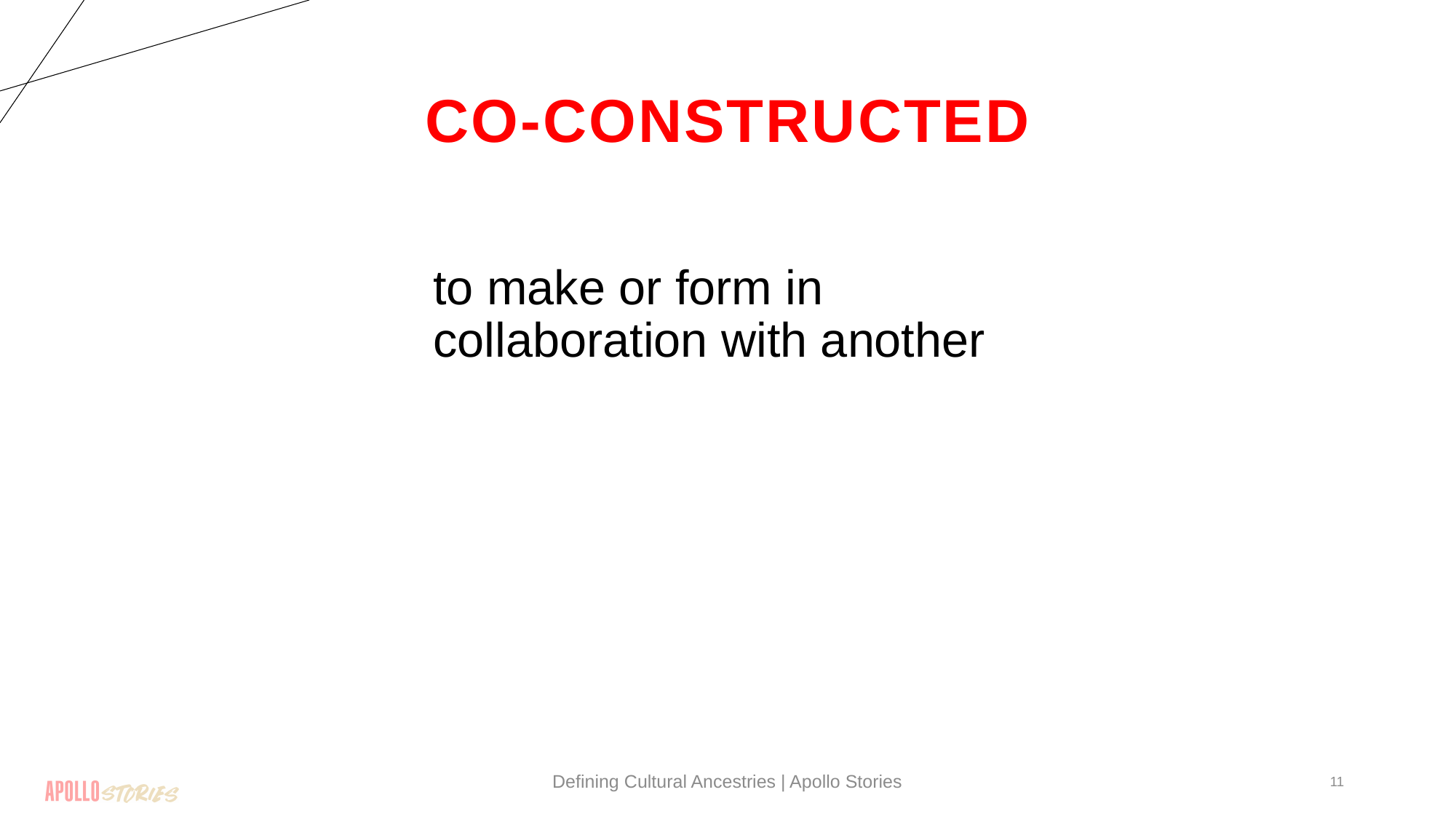

# Co-Constructed
to make or form in collaboration with another
Defining Cultural Ancestries | Apollo Stories
11